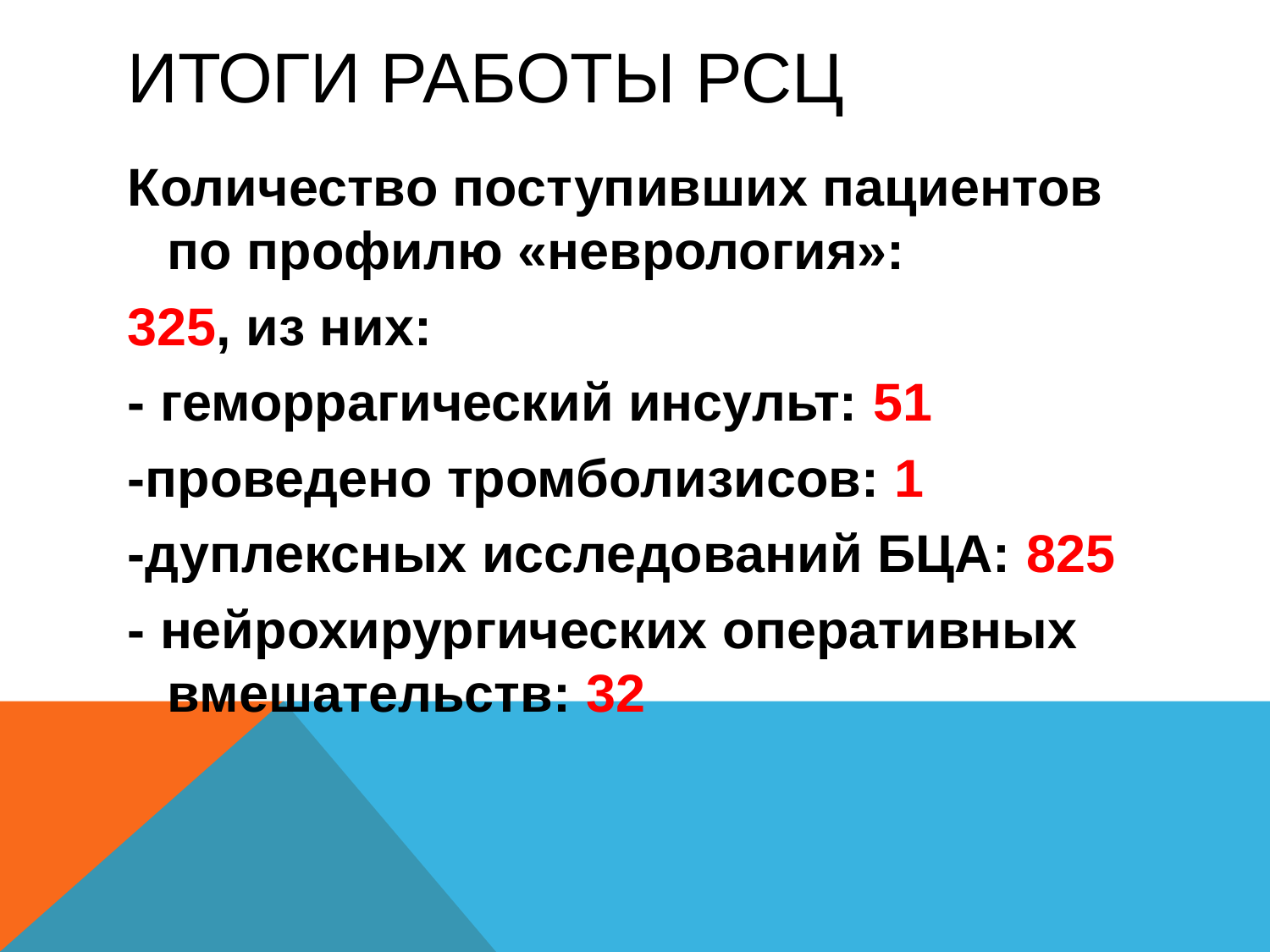

# итоги работы РСЦ
Количество поступивших пациентов по профилю «неврология»:
325, из них:
- геморрагический инсульт: 51
-проведено тромболизисов: 1
-дуплексных исследований БЦА: 825
- нейрохирургических оперативных вмешательств: 32